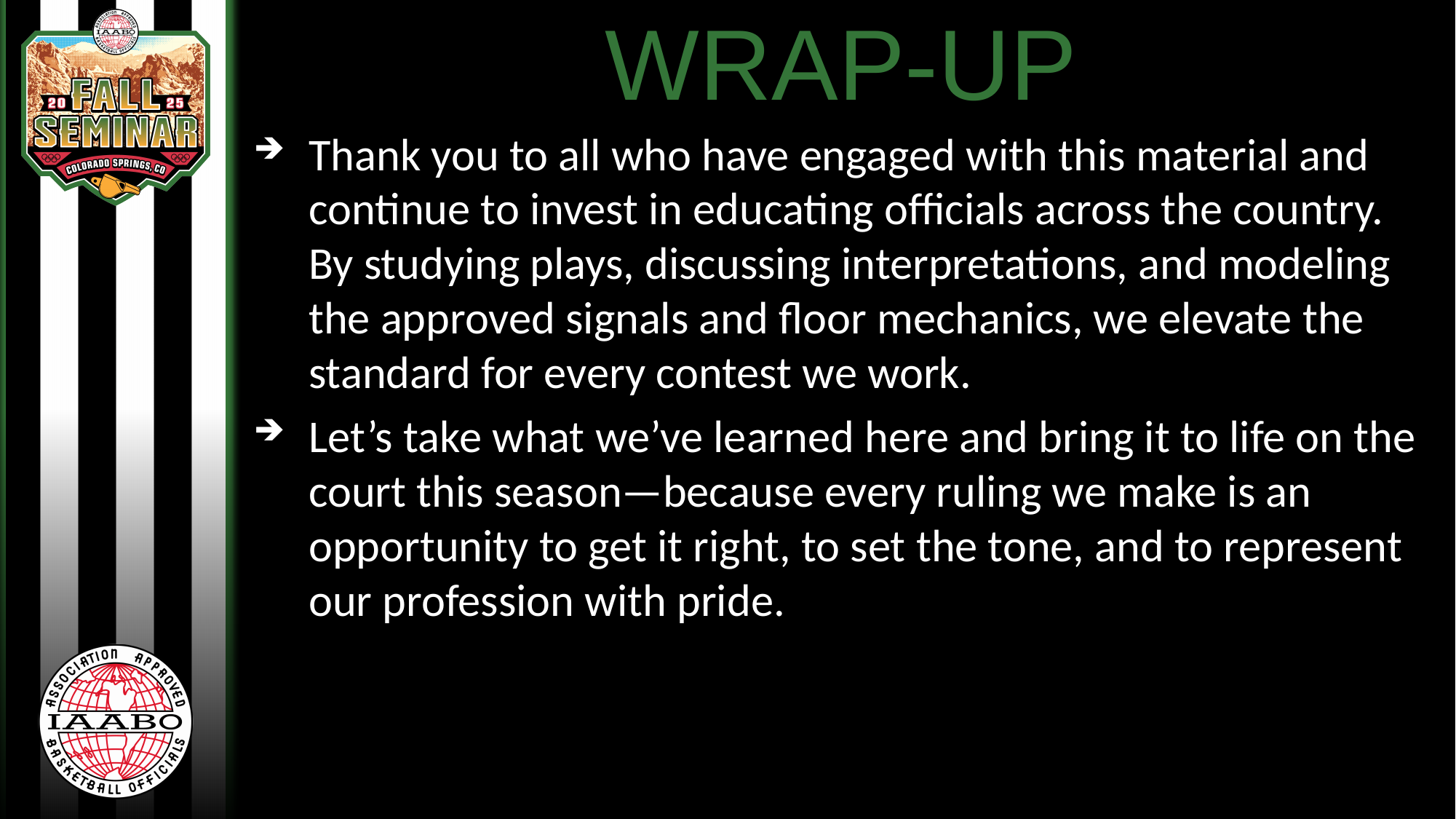

WRAP-UP
Thank you to all who have engaged with this material and continue to invest in educating officials across the country. By studying plays, discussing interpretations, and modeling the approved signals and floor mechanics, we elevate the standard for every contest we work.
Let’s take what we’ve learned here and bring it to life on the court this season—because every ruling we make is an opportunity to get it right, to set the tone, and to represent our profession with pride.